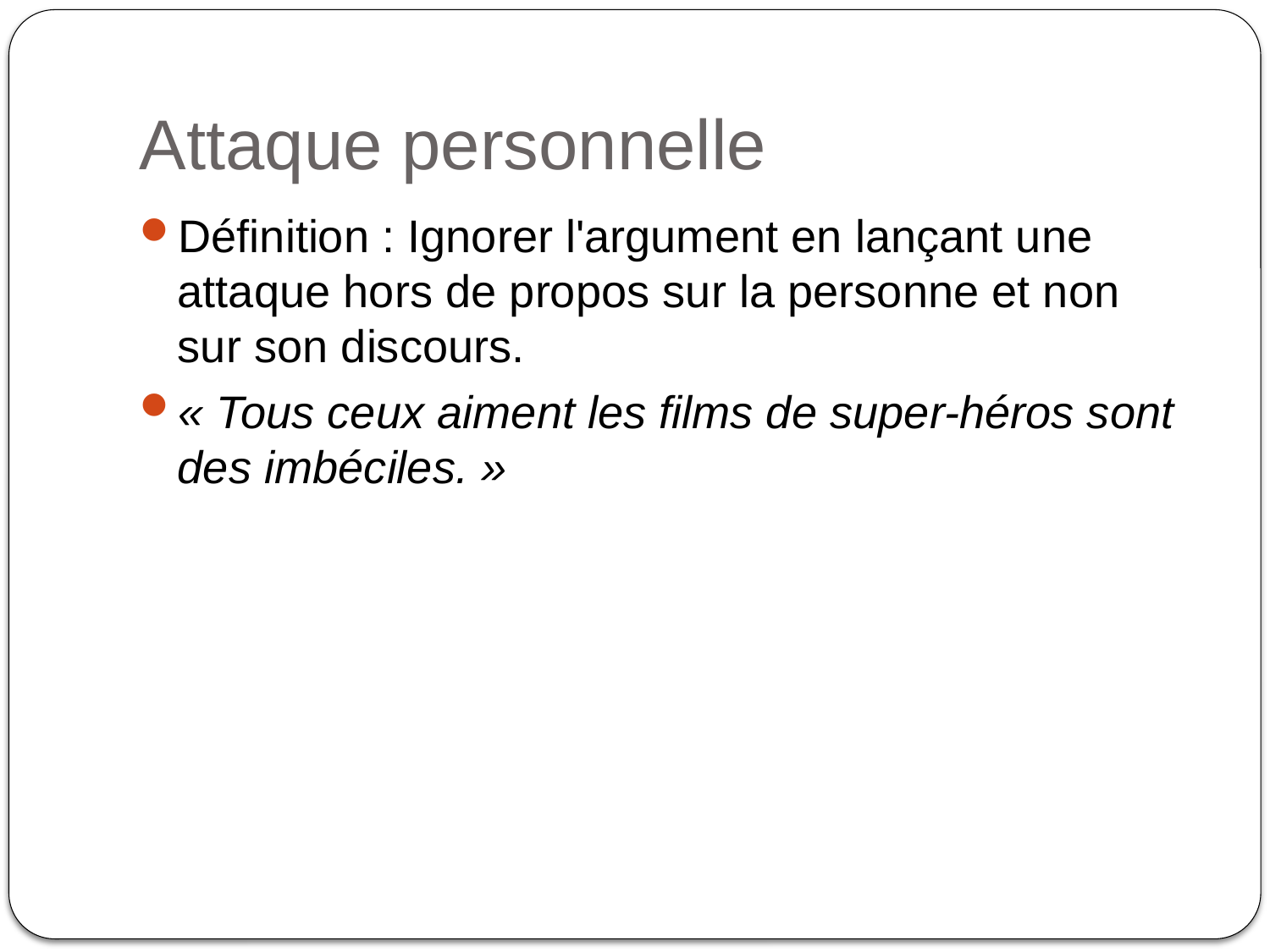

# Attaque personnelle
Définition : Ignorer l'argument en lançant une attaque hors de propos sur la personne et non sur son discours.
« Tous ceux aiment les films de super-héros sont des imbéciles. »